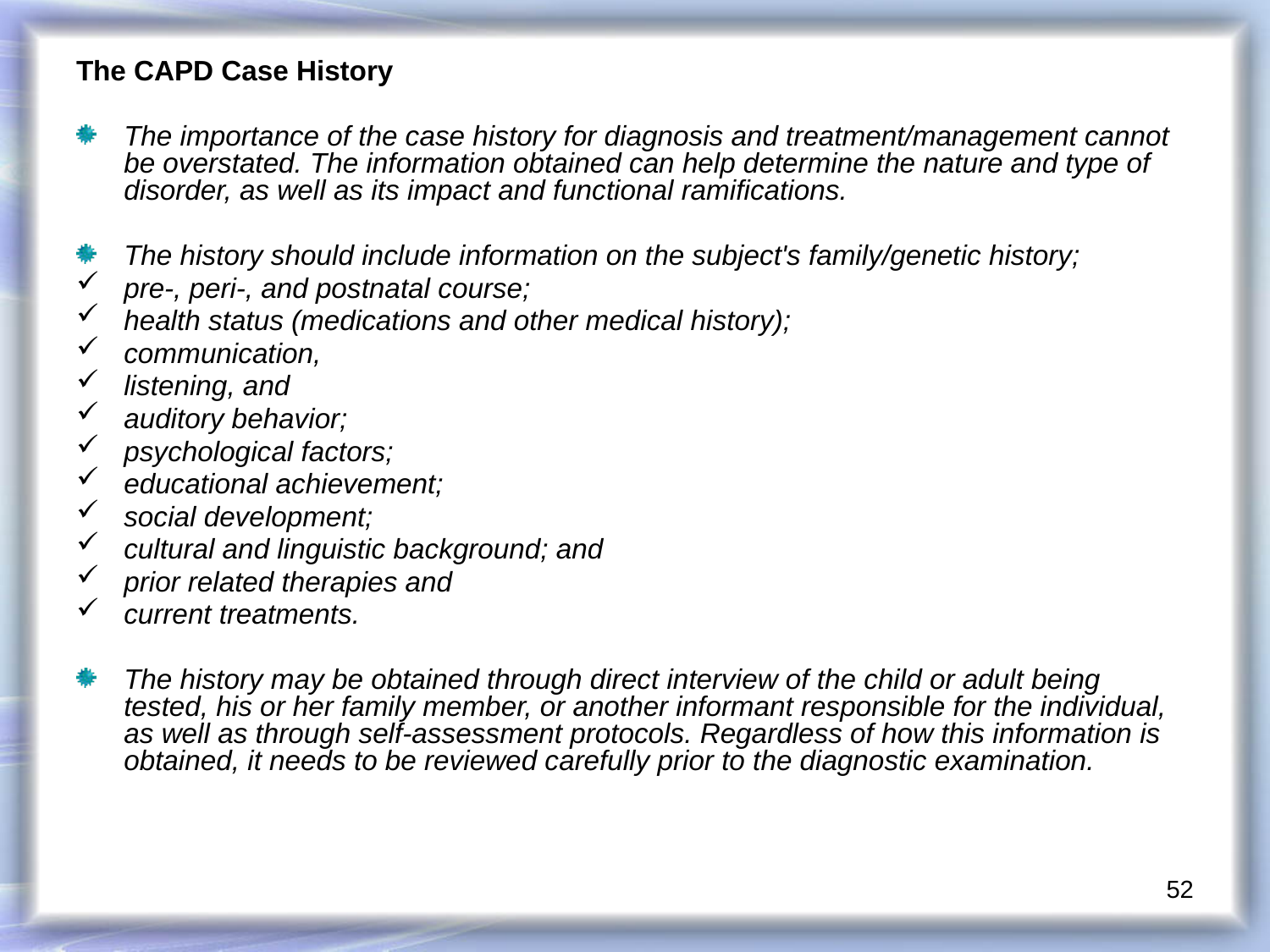

The CAPD Case History

The importance of the case history for diagnosis and treatment/management cannot be overstated. The information obtained can help determine the nature and type of disorder, as well as its impact and functional ramifications.

The history should include information on the subject's family/genetic history;
pre-, peri-, and postnatal course;
health status (medications and other medical history);
communication,
listening, and
auditory behavior;
psychological factors;
educational achievement;
social development;
cultural and linguistic background; and
prior related therapies and
current treatments.

The history may be obtained through direct interview of the child or adult being tested, his or her family member, or another informant responsible for the individual, as well as through self-assessment protocols. Regardless of how this information is obtained, it needs to be reviewed carefully prior to the diagnostic examination.

52